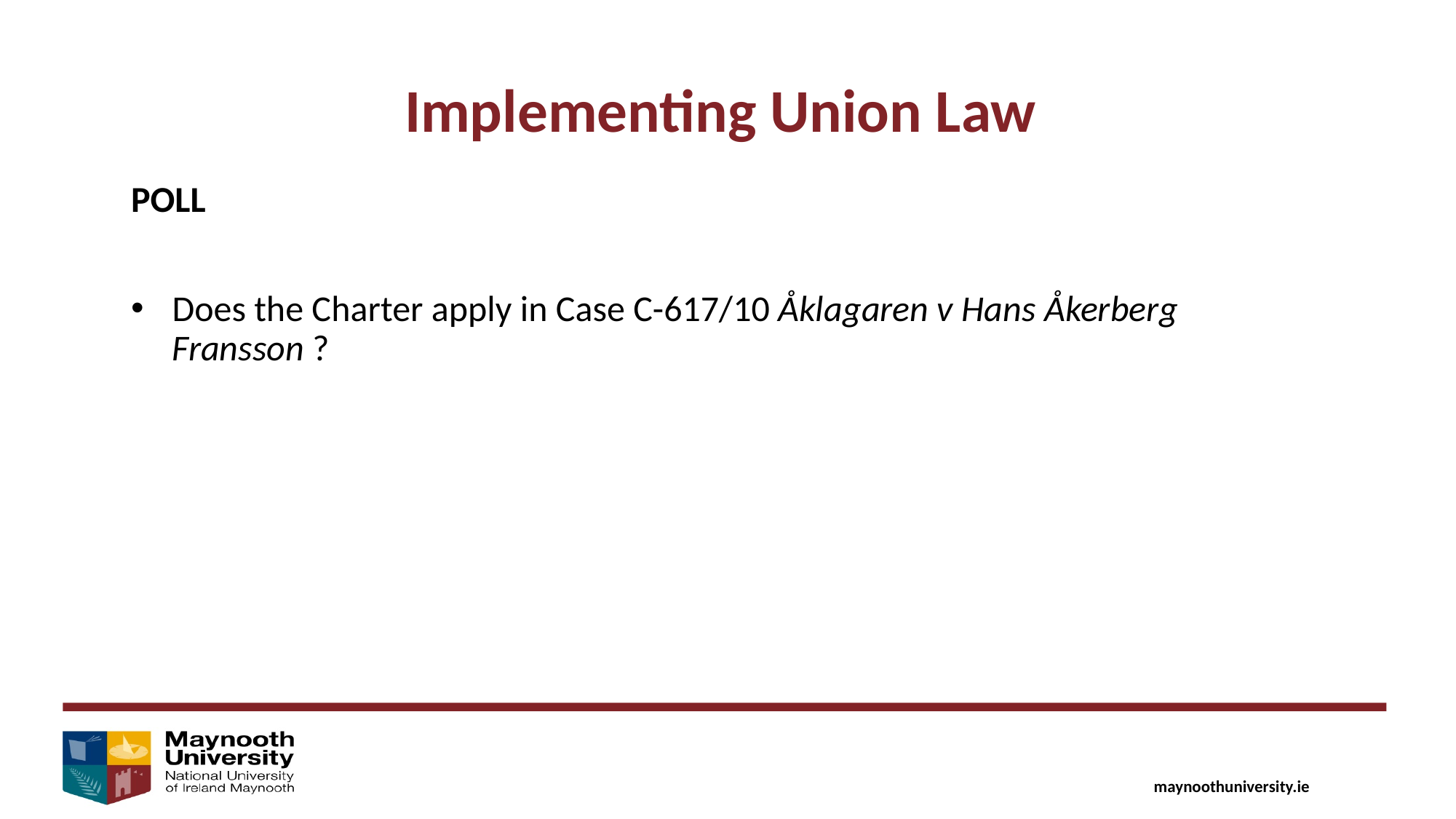

Implementing Union Law
POLL

Does the Charter apply in Case C-617/10 Åklagaren v Hans Åkerberg Fransson ?